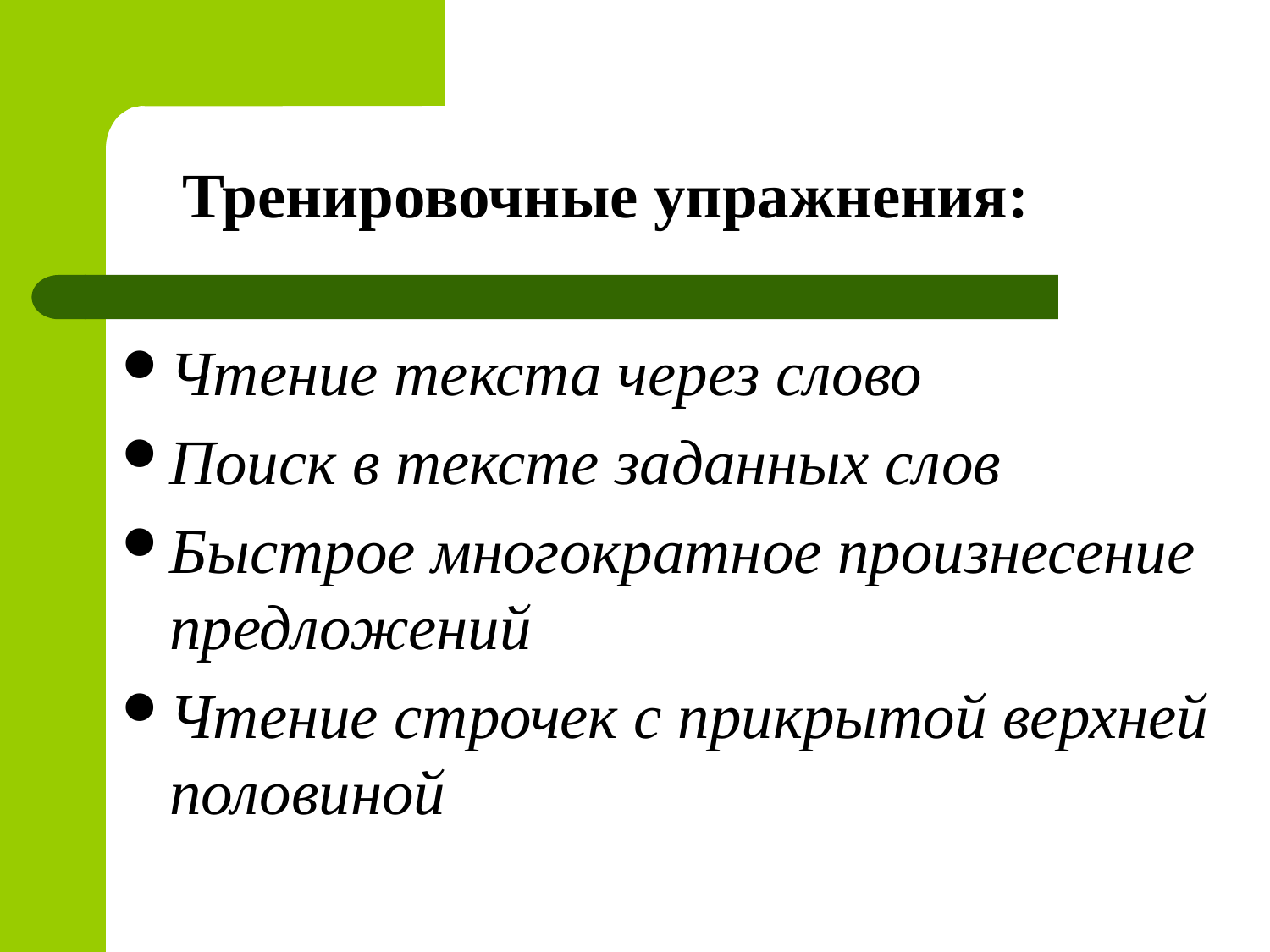

# Тренировочные упражнения:
Чтение текста через слово
Поиск в тексте заданных слов
Быстрое многократное произнесение предложений
Чтение строчек с прикрытой верхней половиной